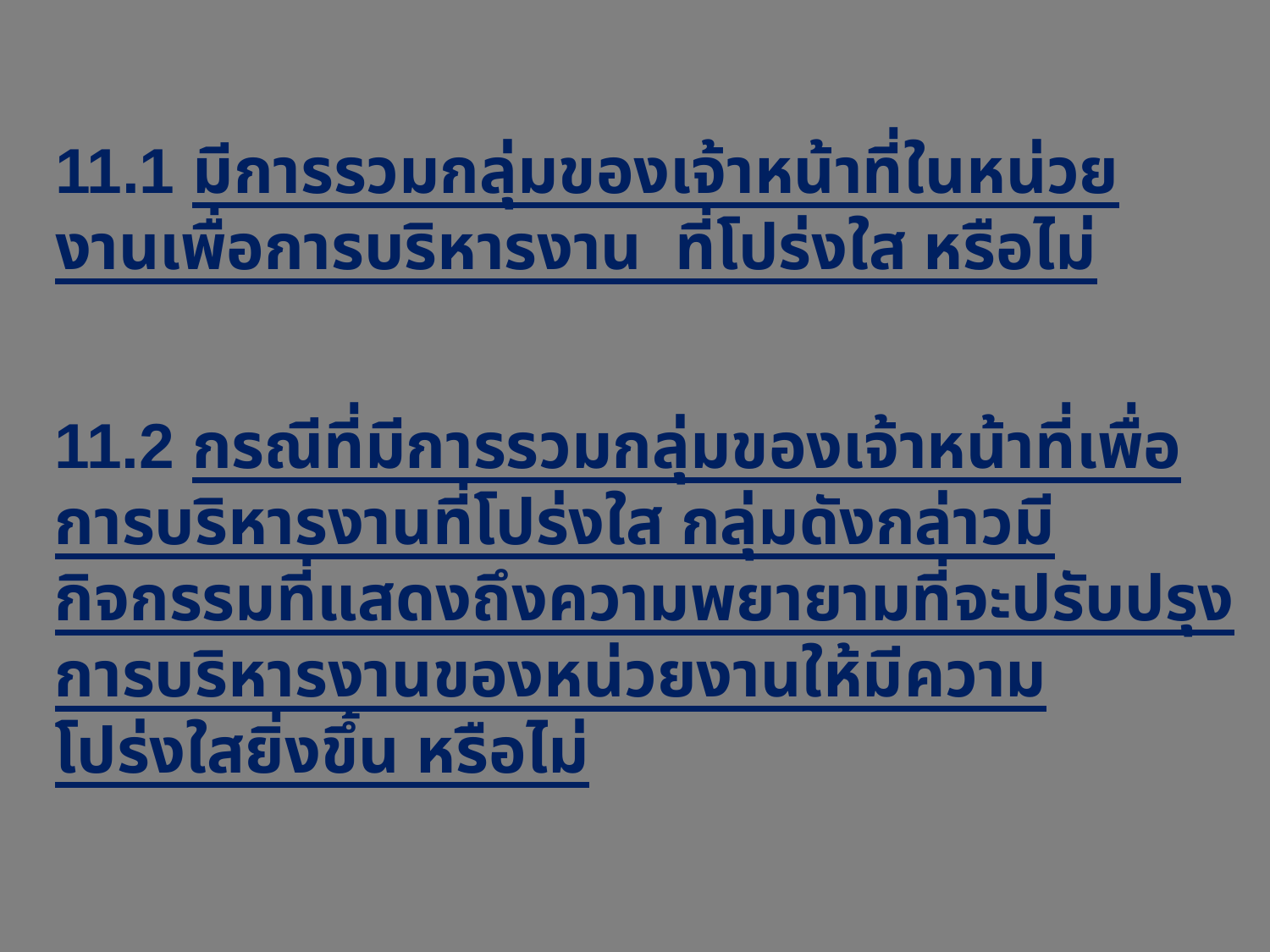

# 11.1 มีการรวมกลุ่มของเจ้าหน้าที่ในหน่วยงานเพื่อการบริหารงาน  ที่โปร่งใส หรือไม่
11.2 กรณีที่มีการรวมกลุ่มของเจ้าหน้าที่เพื่อการบริหารงานที่โปร่งใส กลุ่มดังกล่าวมีกิจกรรมที่แสดงถึงความพยายามที่จะปรับปรุงการบริหารงานของหน่วยงานให้มีความโปร่งใสยิ่งขึ้น หรือไม่